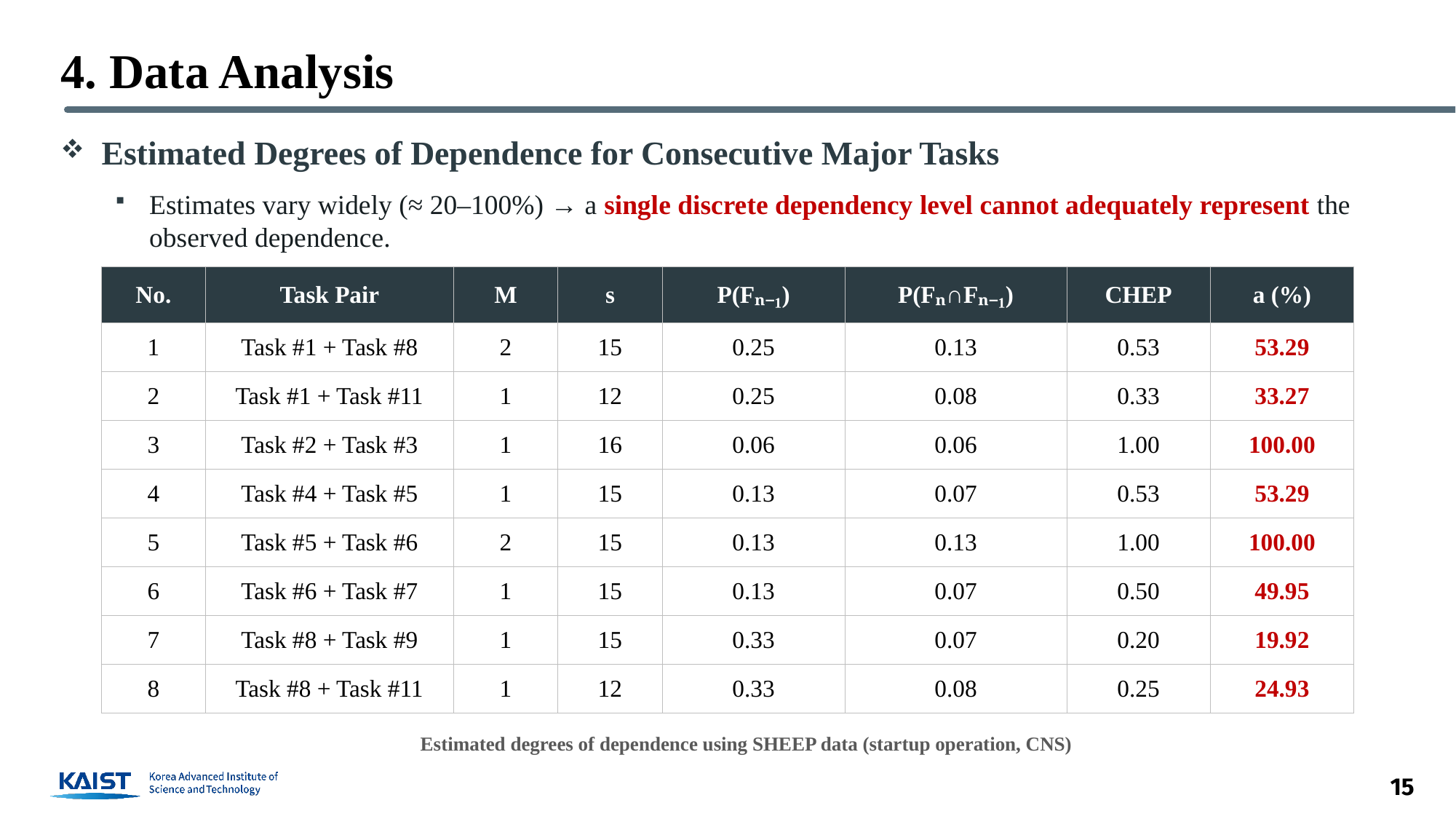

# 4. Data Analysis
Estimated Degrees of Dependence for Consecutive Major Tasks
Estimates vary widely (≈ 20–100%) → a single discrete dependency level cannot adequately represent the observed dependence.
| No. | Task Pair | M | s | P(Fₙ₋₁) | P(Fₙ∩Fₙ₋₁) | CHEP | a (%) |
| --- | --- | --- | --- | --- | --- | --- | --- |
| 1 | Task #1 + Task #8 | 2 | 15 | 0.25 | 0.13 | 0.53 | 53.29 |
| 2 | Task #1 + Task #11 | 1 | 12 | 0.25 | 0.08 | 0.33 | 33.27 |
| 3 | Task #2 + Task #3 | 1 | 16 | 0.06 | 0.06 | 1.00 | 100.00 |
| 4 | Task #4 + Task #5 | 1 | 15 | 0.13 | 0.07 | 0.53 | 53.29 |
| 5 | Task #5 + Task #6 | 2 | 15 | 0.13 | 0.13 | 1.00 | 100.00 |
| 6 | Task #6 + Task #7 | 1 | 15 | 0.13 | 0.07 | 0.50 | 49.95 |
| 7 | Task #8 + Task #9 | 1 | 15 | 0.33 | 0.07 | 0.20 | 19.92 |
| 8 | Task #8 + Task #11 | 1 | 12 | 0.33 | 0.08 | 0.25 | 24.93 |
Estimated degrees of dependence using SHEEP data (startup operation, CNS)
15